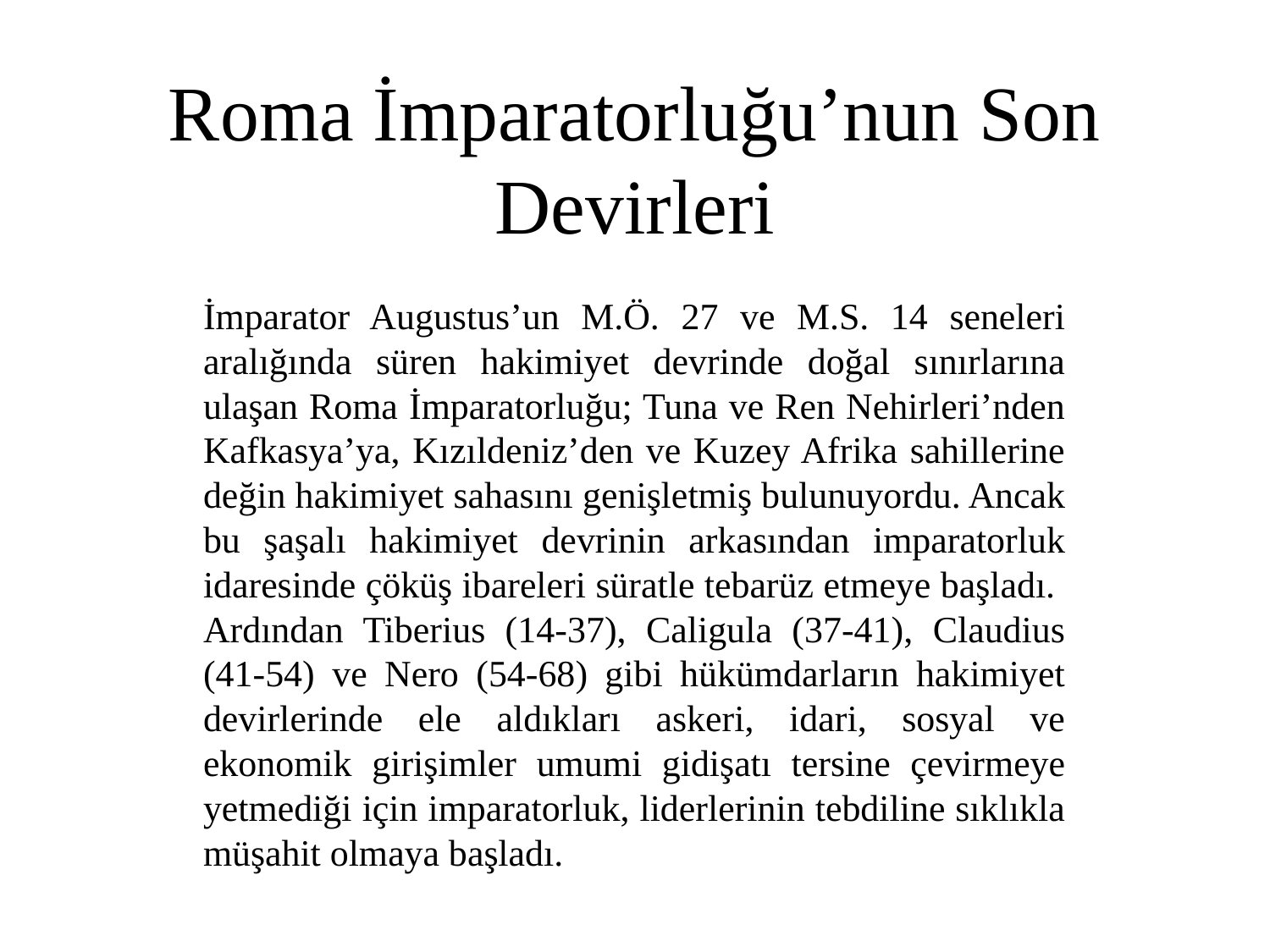

# Roma İmparatorluğu’nun Son Devirleri
İmparator Augustus’un M.Ö. 27 ve M.S. 14 seneleri aralığında süren hakimiyet devrinde doğal sınırlarına ulaşan Roma İmparatorluğu; Tuna ve Ren Nehirleri’nden Kafkasya’ya, Kızıldeniz’den ve Kuzey Afrika sahillerine değin hakimiyet sahasını genişletmiş bulunuyordu. Ancak bu şaşalı hakimiyet devrinin arkasından imparatorluk idaresinde çöküş ibareleri süratle tebarüz etmeye başladı.  Ardından Tiberius (14-37), Caligula (37-41), Claudius (41-54) ve Nero (54-68) gibi hükümdarların hakimiyet devirlerinde ele aldıkları askeri, idari, sosyal ve ekonomik girişimler umumi gidişatı tersine çevirmeye yetmediği için imparatorluk, liderlerinin tebdiline sıklıkla müşahit olmaya başladı.